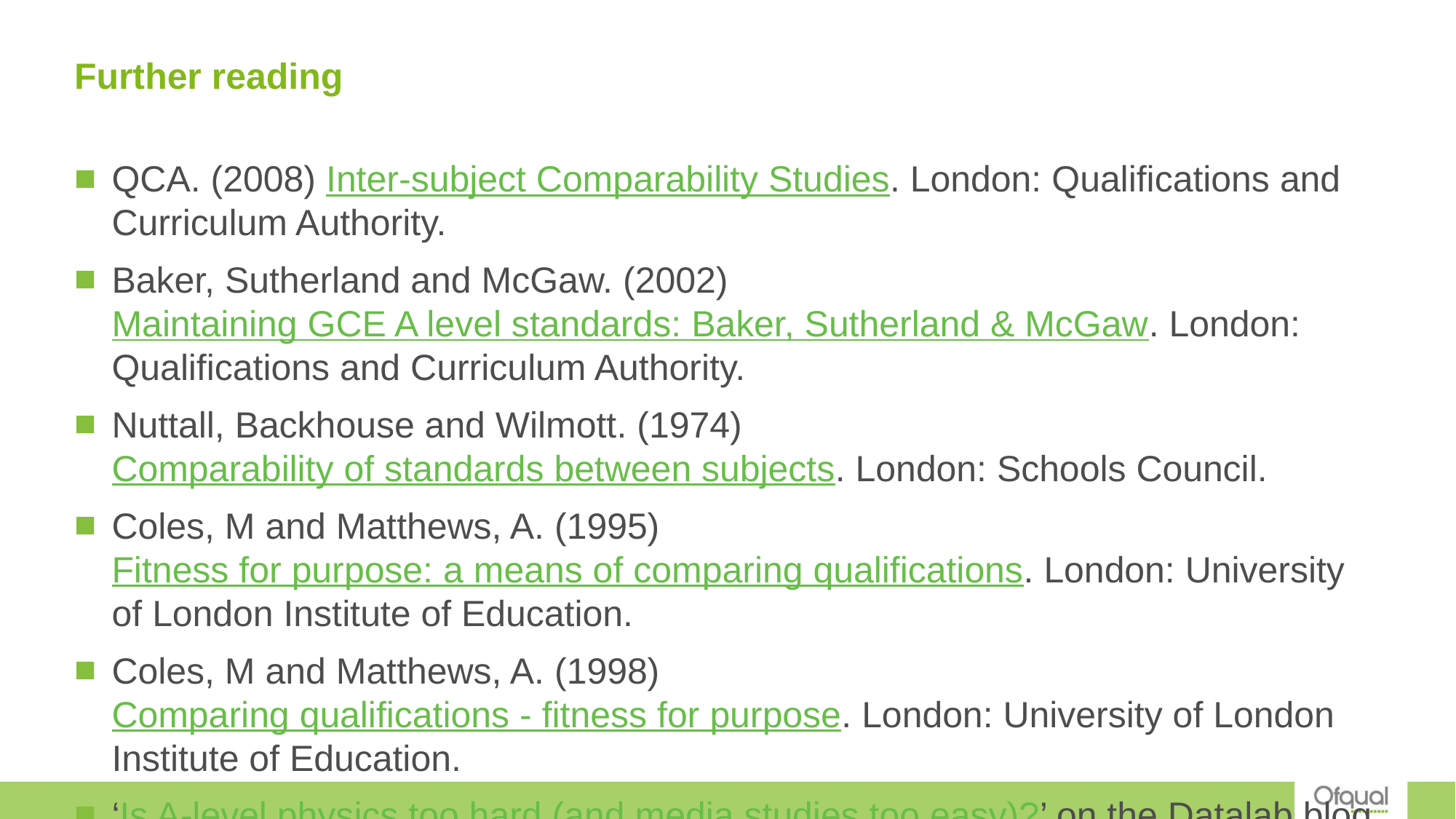

# Further reading
QCA. (2008) Inter-subject Comparability Studies. London: Qualifications and Curriculum Authority.
Baker, Sutherland and McGaw. (2002) Maintaining GCE A level standards: Baker, Sutherland & McGaw. London: Qualifications and Curriculum Authority.
Nuttall, Backhouse and Wilmott. (1974) Comparability of standards between subjects. London: Schools Council.
Coles, M and Matthews, A. (1995) Fitness for purpose: a means of comparing qualifications. London: University of London Institute of Education.
Coles, M and Matthews, A. (1998) Comparing qualifications - fitness for purpose. London: University of London Institute of Education.
‘Is A-level physics too hard (and media studies too easy)?’ on the Datalab blog.